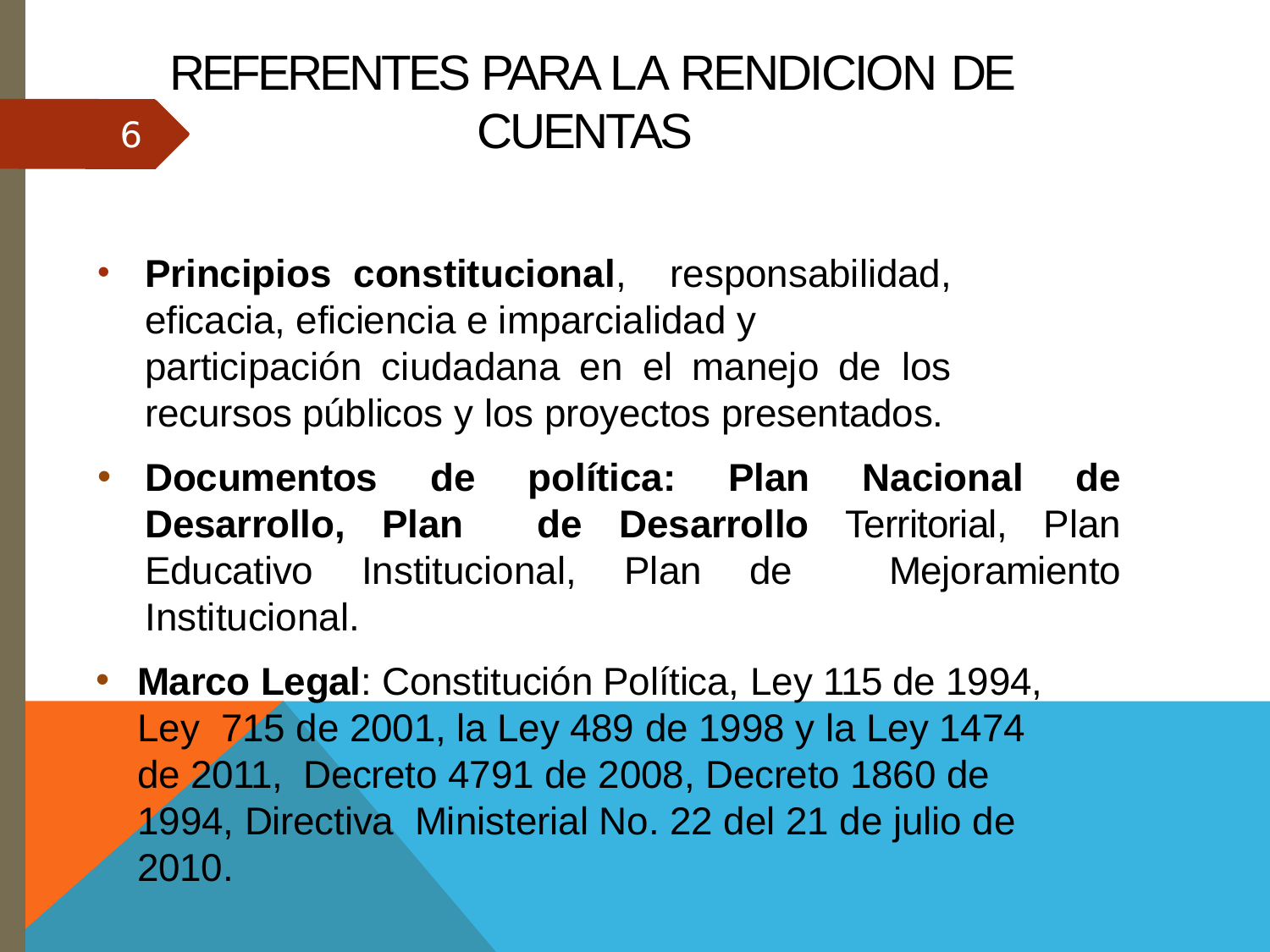

# REFERENTES PARA LA RENDICION DE  CUENTAS

6
Principios constitucional,  responsabilidad, eficacia, eficiencia e imparcialidad y
participación ciudadana en el manejo de los recursos públicos y los proyectos presentados.
Documentos de política: Plan Nacional de Desarrollo, Plan  de Desarrollo Territorial, Plan Educativo Institucional, Plan de  Mejoramiento Institucional.
Marco Legal: Constitución Política, Ley 115 de 1994, Ley  715 de 2001, la Ley 489 de 1998 y la Ley 1474 de 2011,  Decreto 4791 de 2008, Decreto 1860 de 1994, Directiva  Ministerial No. 22 del 21 de julio de 2010.